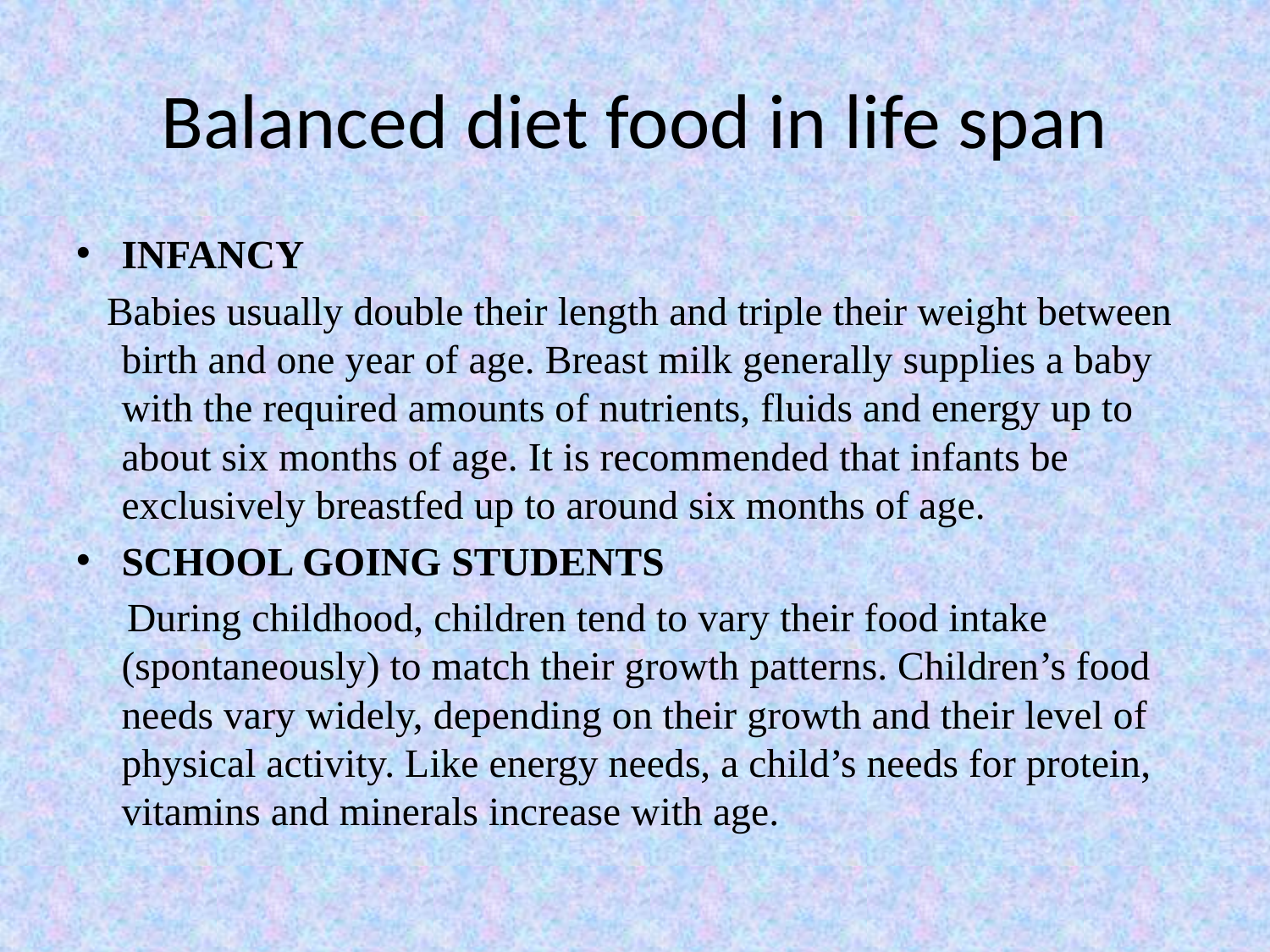

# Balanced diet food in life span
INFANCY
   Babies usually double their length and triple their weight between birth and one year of age. Breast milk generally supplies a baby with the required amounts of nutrients, fluids and energy up to about six months of age. It is recommended that infants be exclusively breastfed up to around six months of age.
SCHOOL GOING STUDENTS
     During childhood, children tend to vary their food intake (spontaneously) to match their growth patterns. Children’s food needs vary widely, depending on their growth and their level of physical activity. Like energy needs, a child’s needs for protein, vitamins and minerals increase with age.